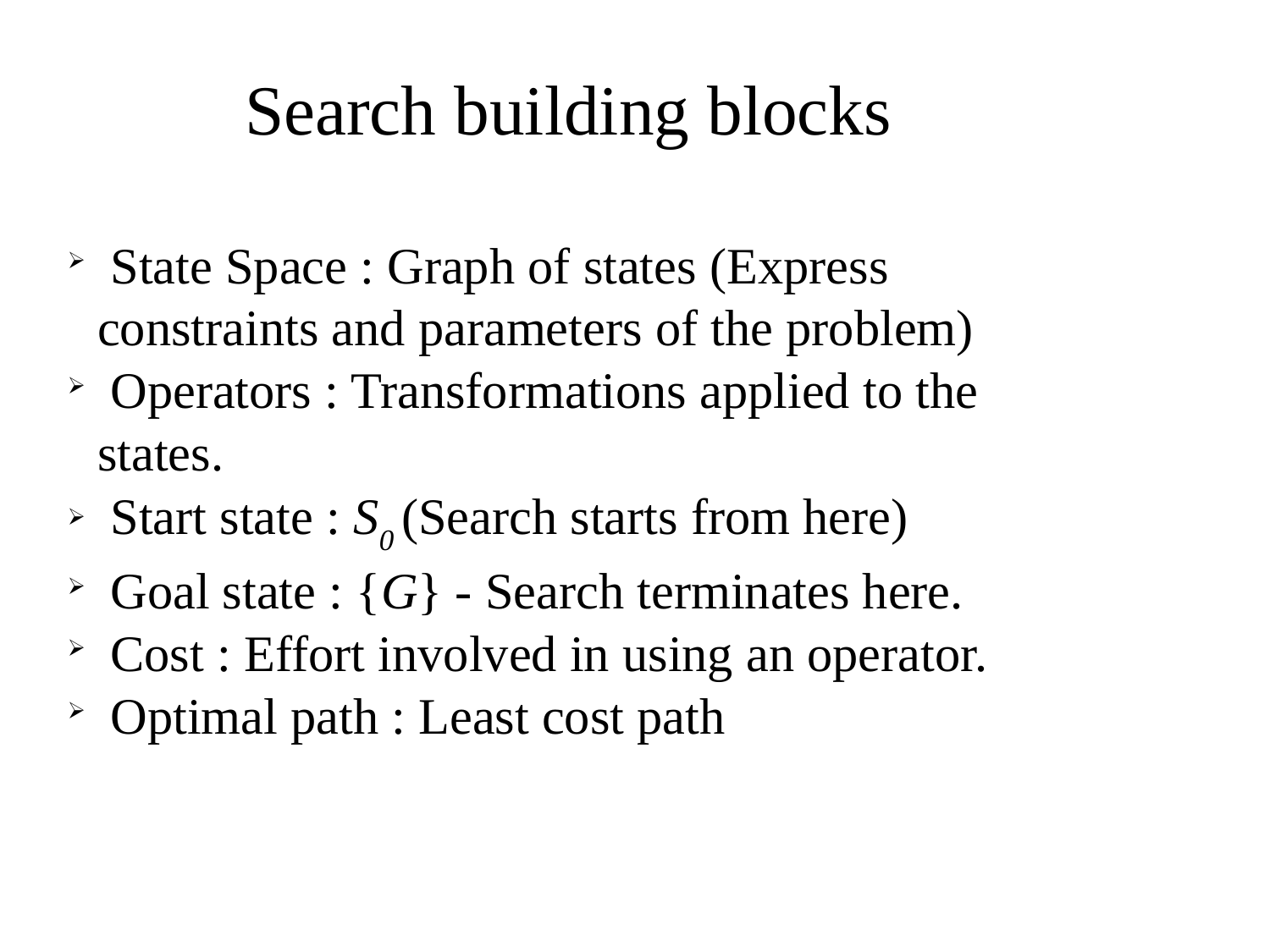

Search building blocks
 State Space : Graph of states (Express constraints and parameters of the problem)
 Operators : Transformations applied to the states.
 Start state : S0 (Search starts from here)
 Goal state : {G} - Search terminates here.
 Cost : Effort involved in using an operator.
 Optimal path : Least cost path